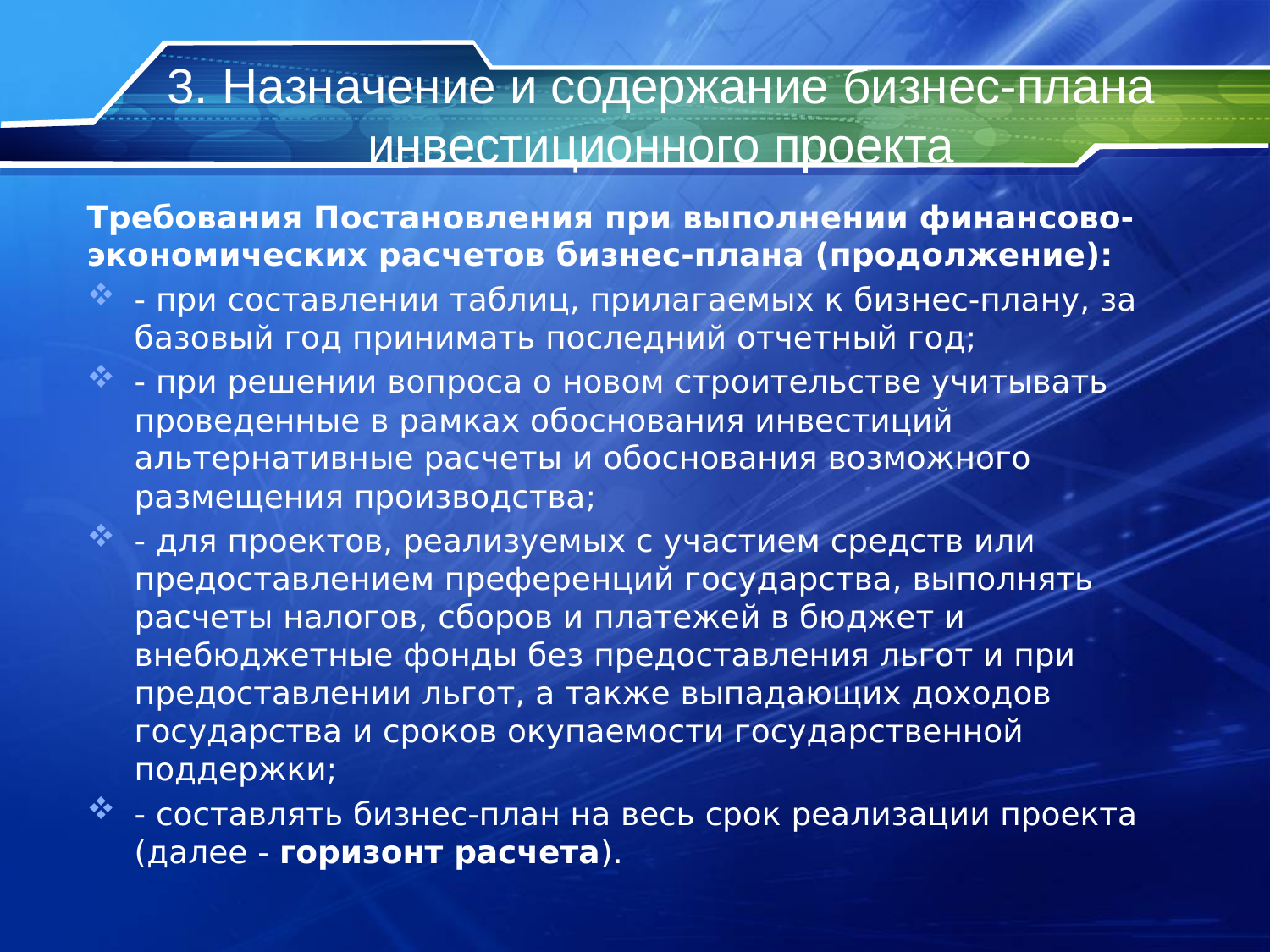

# 3. Назначение и содержание бизнес-плана инвестиционного проекта
Требования Постановления при выполнении финансово-экономических расчетов бизнес-плана (продолжение):
- при составлении таблиц, прилагаемых к бизнес-плану, за базовый год принимать последний отчетный год;
- при решении вопроса о новом строительстве учитывать проведенные в рамках обоснования инвестиций альтернативные расчеты и обоснования возможного размещения производства;
- для проектов, реализуемых с участием средств или предоставлением преференций государства, выполнять расчеты налогов, сборов и платежей в бюджет и внебюджетные фонды без предоставления льгот и при предоставлении льгот, а также выпадающих доходов государства и сроков окупаемости государственной поддержки;
- составлять бизнес-план на весь срок реализации проекта (далее - горизонт расчета).